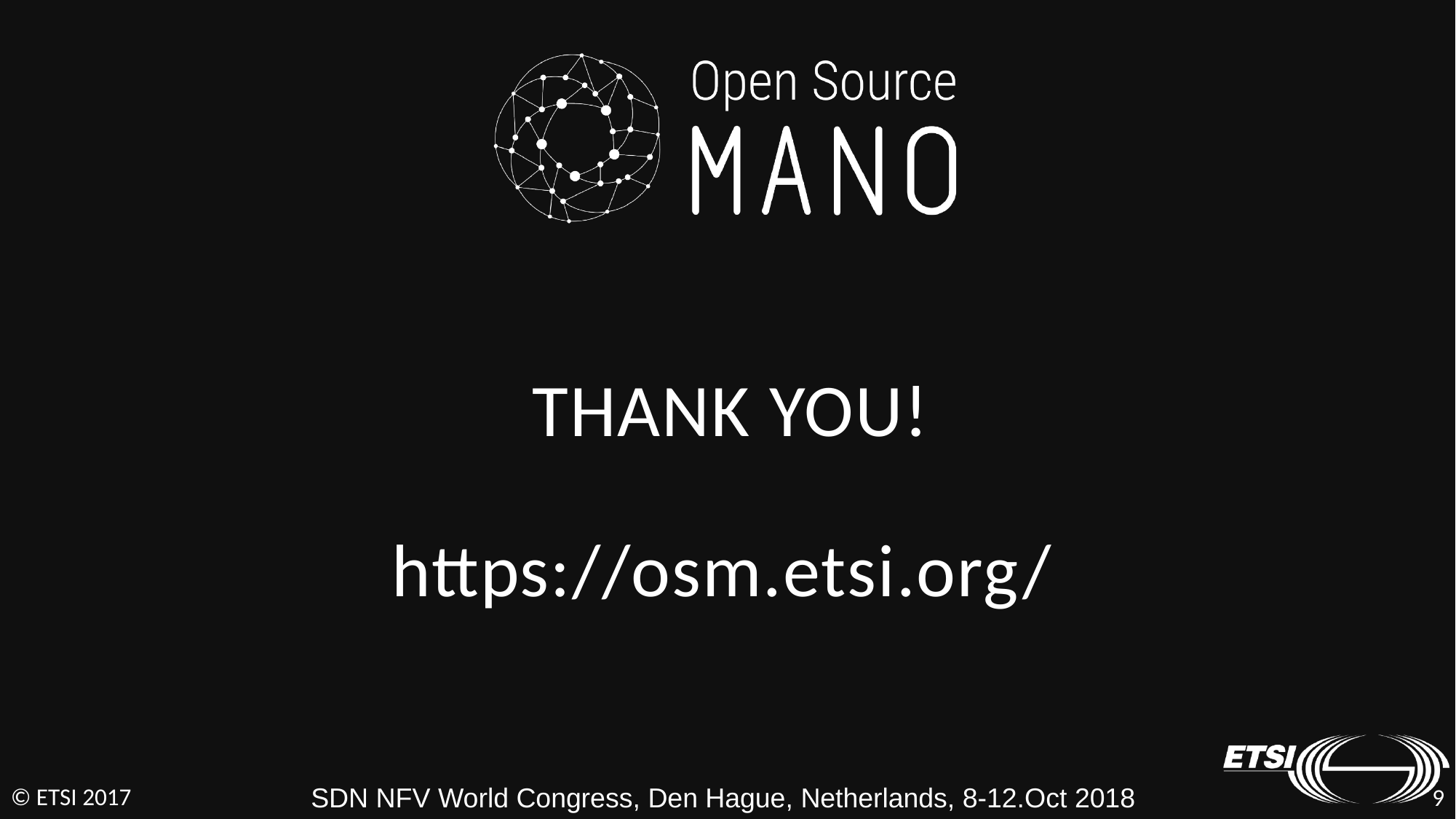

# THANK YOU! https://osm.etsi.org/
9
SDN NFV World Congress, Den Hague, Netherlands, 8-12.Oct 2018